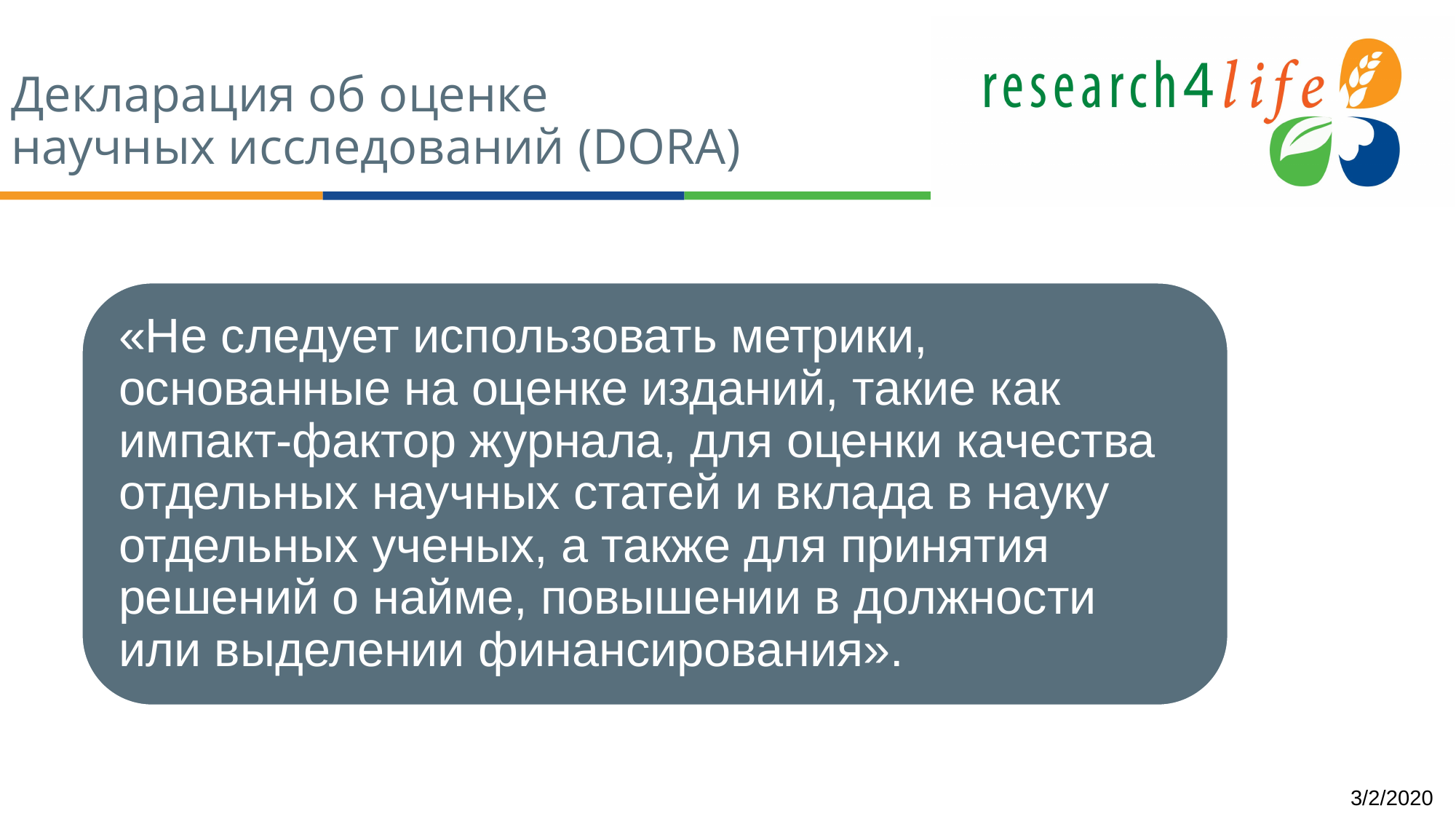

# Декларация об оценке научных исследований (DORA)

«Не следует использовать метрики, основанные на оценке изданий, такие как импакт-фактор журнала, для оценки качества отдельных научных статей и вклада в науку отдельных ученых, а также для принятия решений о найме, повышении в должности или выделении финансирования».
3/2/2020